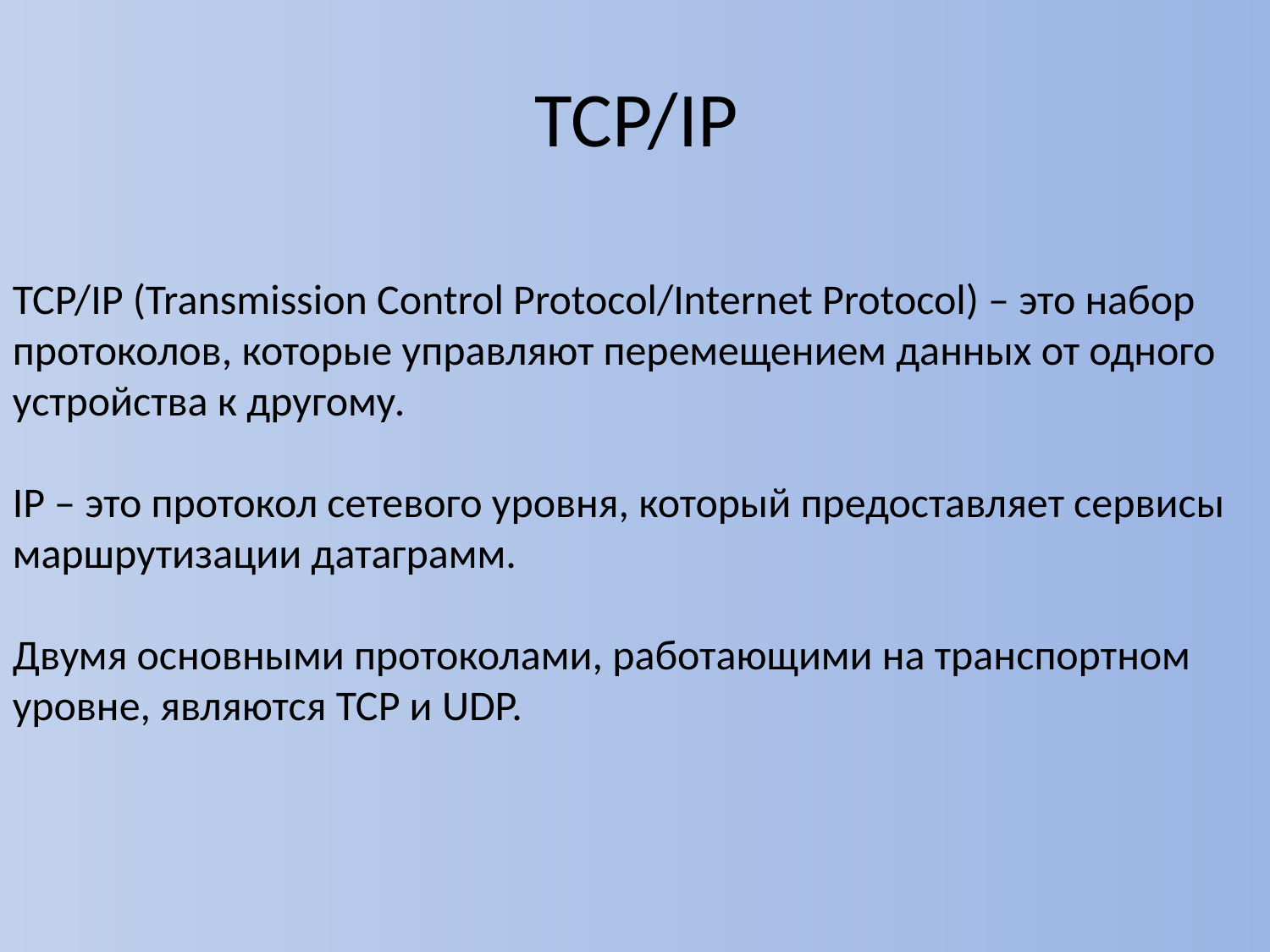

# TCP/IP
TCP/IP (Transmission Control Protocol/Internet Protocol) – это набор протоколов, которые управляют перемещением данных от одного устройства к другому.

IP – это протокол сетевого уровня, который предоставляет сервисы маршрутизации датаграмм.

Двумя основными протоколами, работающими на транспортном уровне, являются TCP и UDP.